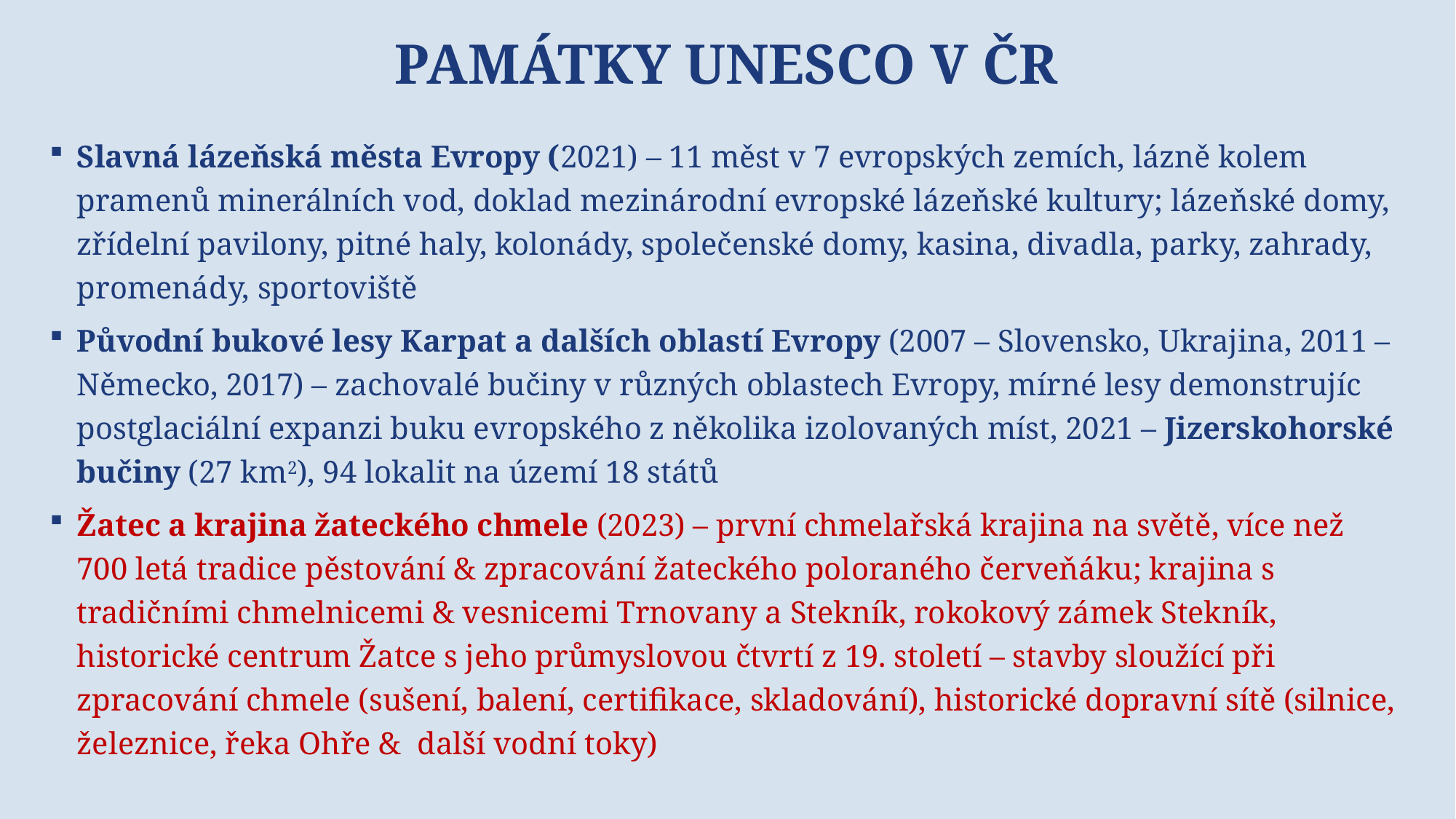

# Památky unesco v čr
Slavná lázeňská města Evropy (2021) – 11 měst v 7 evropských zemích, lázně kolem pramenů minerálních vod, doklad mezinárodní evropské lázeňské kultury; lázeňské domy, zřídelní pavilony, pitné haly, kolonády, společenské domy, kasina, divadla, parky, zahrady, promenády, sportoviště
Původní bukové lesy Karpat a dalších oblastí Evropy (2007 – Slovensko, Ukrajina, 2011 – Německo, 2017) – zachovalé bučiny v různých oblastech Evropy, mírné lesy demonstrujíc postglaciální expanzi buku evropského z několika izolovaných míst, 2021 – Jizerskohorské bučiny (27 km2), 94 lokalit na území 18 států
Žatec a krajina žateckého chmele (2023) – první chmelařská krajina na světě, více než 700 letá tradice pěstování & zpracování žateckého poloraného červeňáku; krajina s tradičními chmelnicemi & vesnicemi Trnovany a Stekník, rokokový zámek Stekník, historické centrum Žatce s jeho průmyslovou čtvrtí z 19. století – stavby sloužící při zpracování chmele (sušení, balení, certifikace, skladování), historické dopravní sítě (silnice, železnice, řeka Ohře &  další vodní toky)